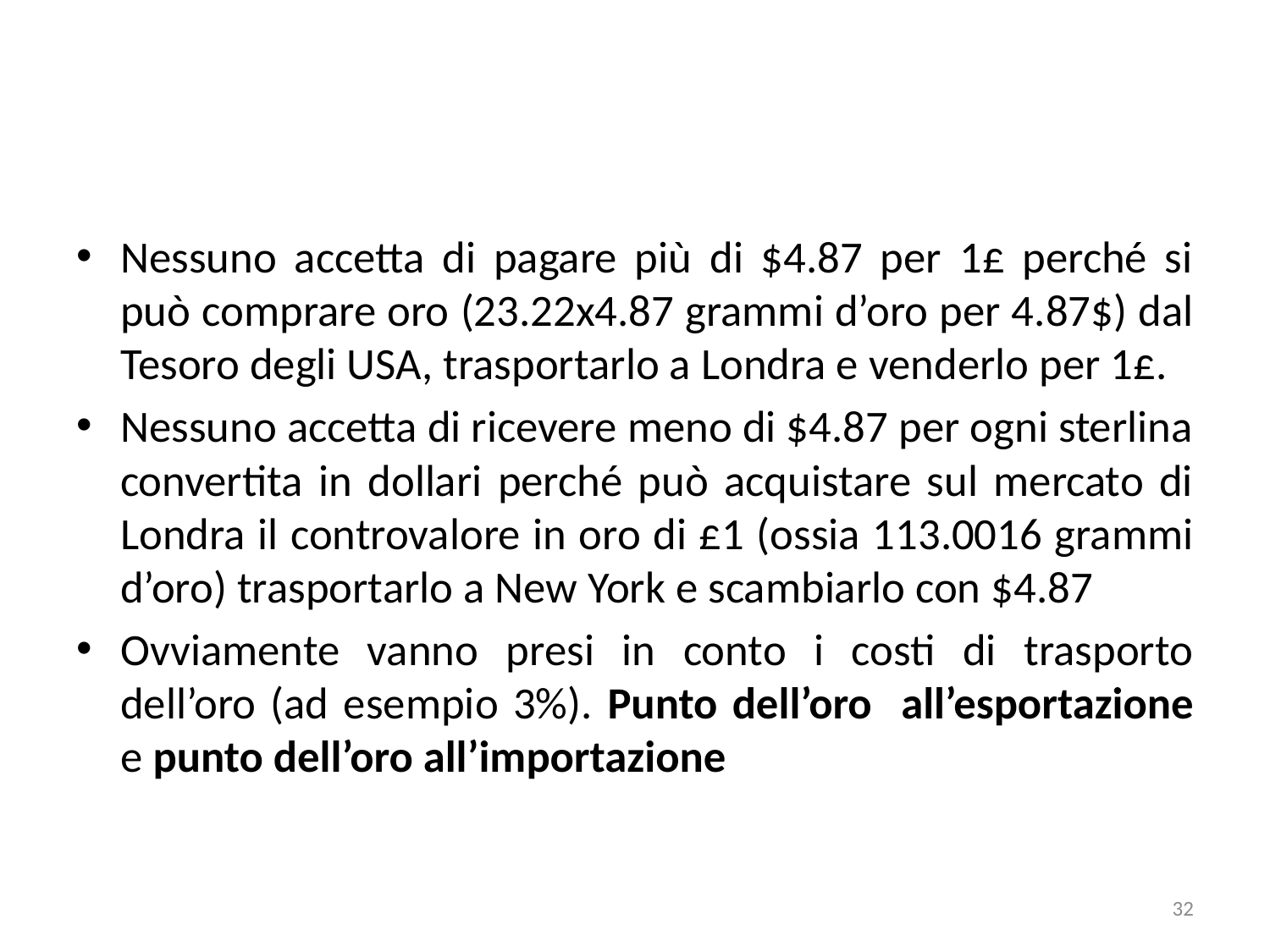

#
Nessuno accetta di pagare più di $4.87 per 1£ perché si può comprare oro (23.22x4.87 grammi d’oro per 4.87$) dal Tesoro degli USA, trasportarlo a Londra e venderlo per 1£.
Nessuno accetta di ricevere meno di $4.87 per ogni sterlina convertita in dollari perché può acquistare sul mercato di Londra il controvalore in oro di £1 (ossia 113.0016 grammi d’oro) trasportarlo a New York e scambiarlo con $4.87
Ovviamente vanno presi in conto i costi di trasporto dell’oro (ad esempio 3%). Punto dell’oro  all’esportazione e punto dell’oro all’importazione
32